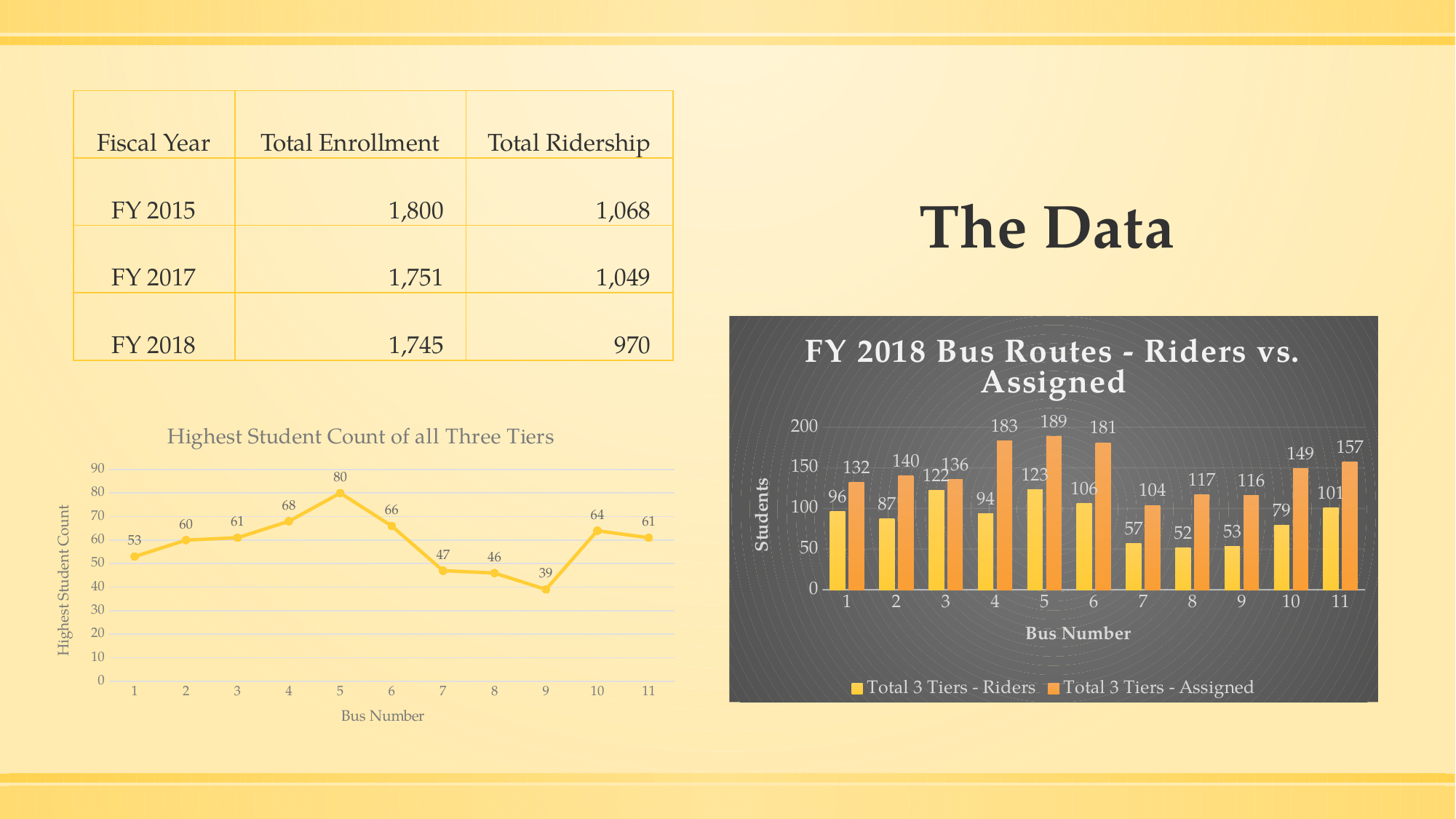

| Fiscal Year | Total Enrollment | Total Ridership |
| --- | --- | --- |
| FY 2015 | 1,800 | 1,068 |
| FY 2017 | 1,751 | 1,049 |
| FY 2018 | 1,745 | 970 |
# The Data

### Chart: FY 2018 Bus Routes - Riders vs. Assigned

| Category | Total | Total |
|---|---|---|

### Chart: Highest Student Count of all Three Tiers

| Category | Highest |
|---|---|